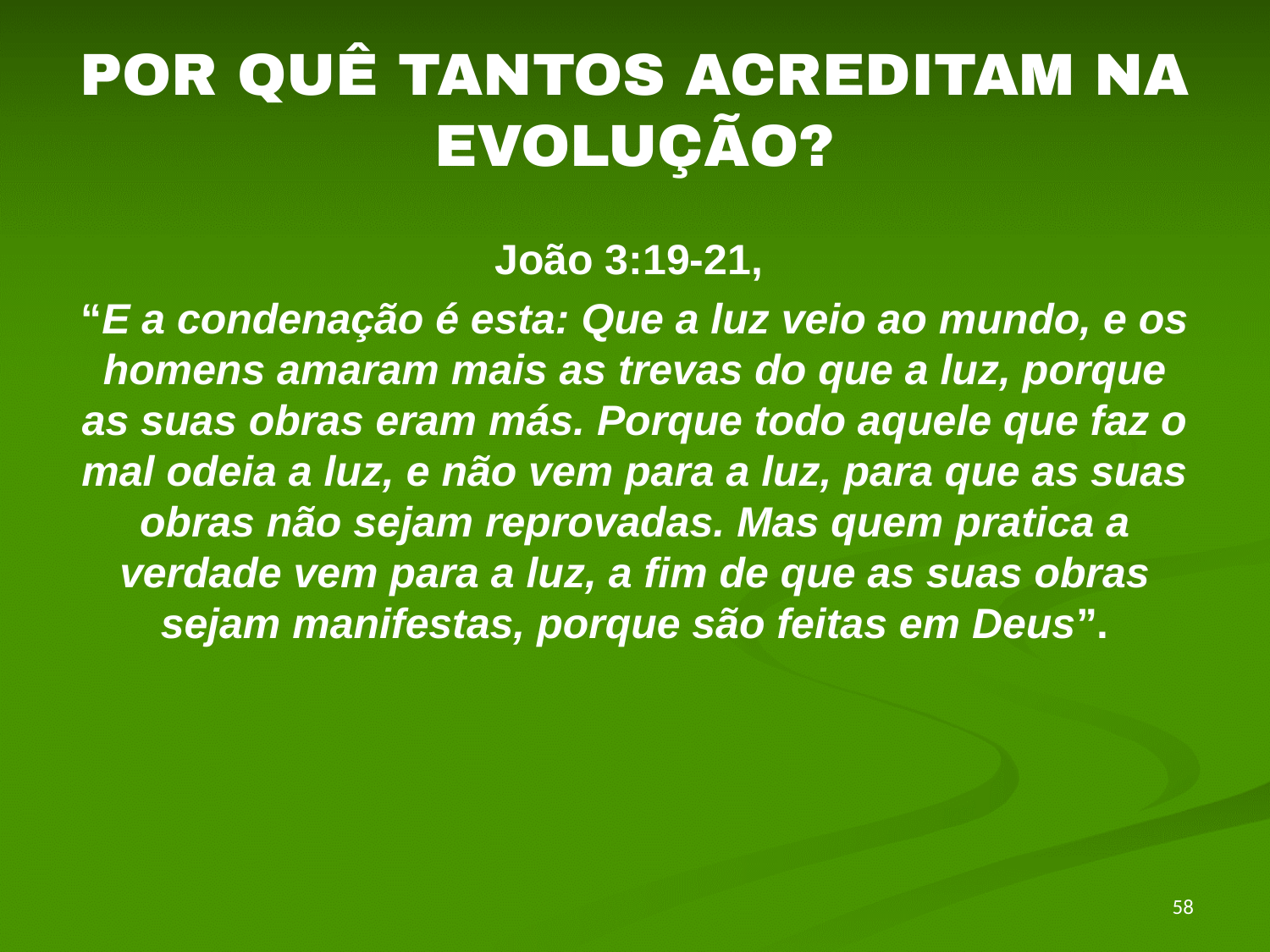

# POR QUÊ TANTOS ACREDITAM NA EVOLUÇÃO?

João 3:19-21,
“E a condenação é esta: Que a luz veio ao mundo, e os homens amaram mais as trevas do que a luz, porque as suas obras eram más. Porque todo aquele que faz o mal odeia a luz, e não vem para a luz, para que as suas obras não sejam reprovadas. Mas quem pratica a verdade vem para a luz, a fim de que as suas obras sejam manifestas, porque são feitas em Deus”.

58